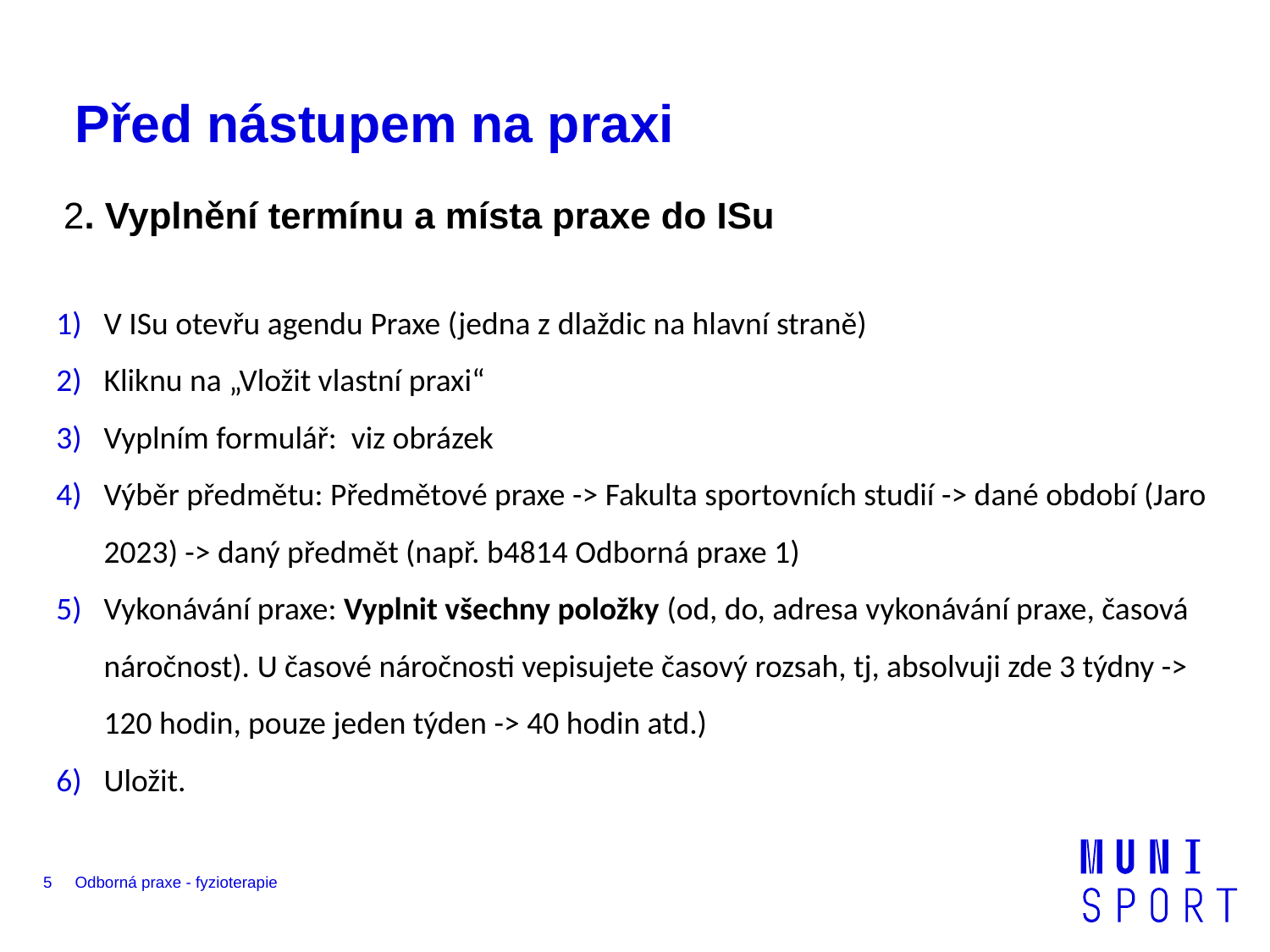

# Před nástupem na praxi
2. Vyplnění termínu a místa praxe do ISu

V ISu otevřu agendu Praxe (jedna z dlaždic na hlavní straně)
Kliknu na „Vložit vlastní praxi“
Vyplním formulář:  viz obrázek
Výběr předmětu: Předmětové praxe -> Fakulta sportovních studií -> dané období (Jaro 2023) -> daný předmět (např. b4814 Odborná praxe 1)
Vykonávání praxe: Vyplnit všechny položky (od, do, adresa vykonávání praxe, časová náročnost). U časové náročnosti vepisujete časový rozsah, tj, absolvuji zde 3 týdny -> 120 hodin, pouze jeden týden -> 40 hodin atd.)
Uložit.

5
Odborná praxe - fyzioterapie